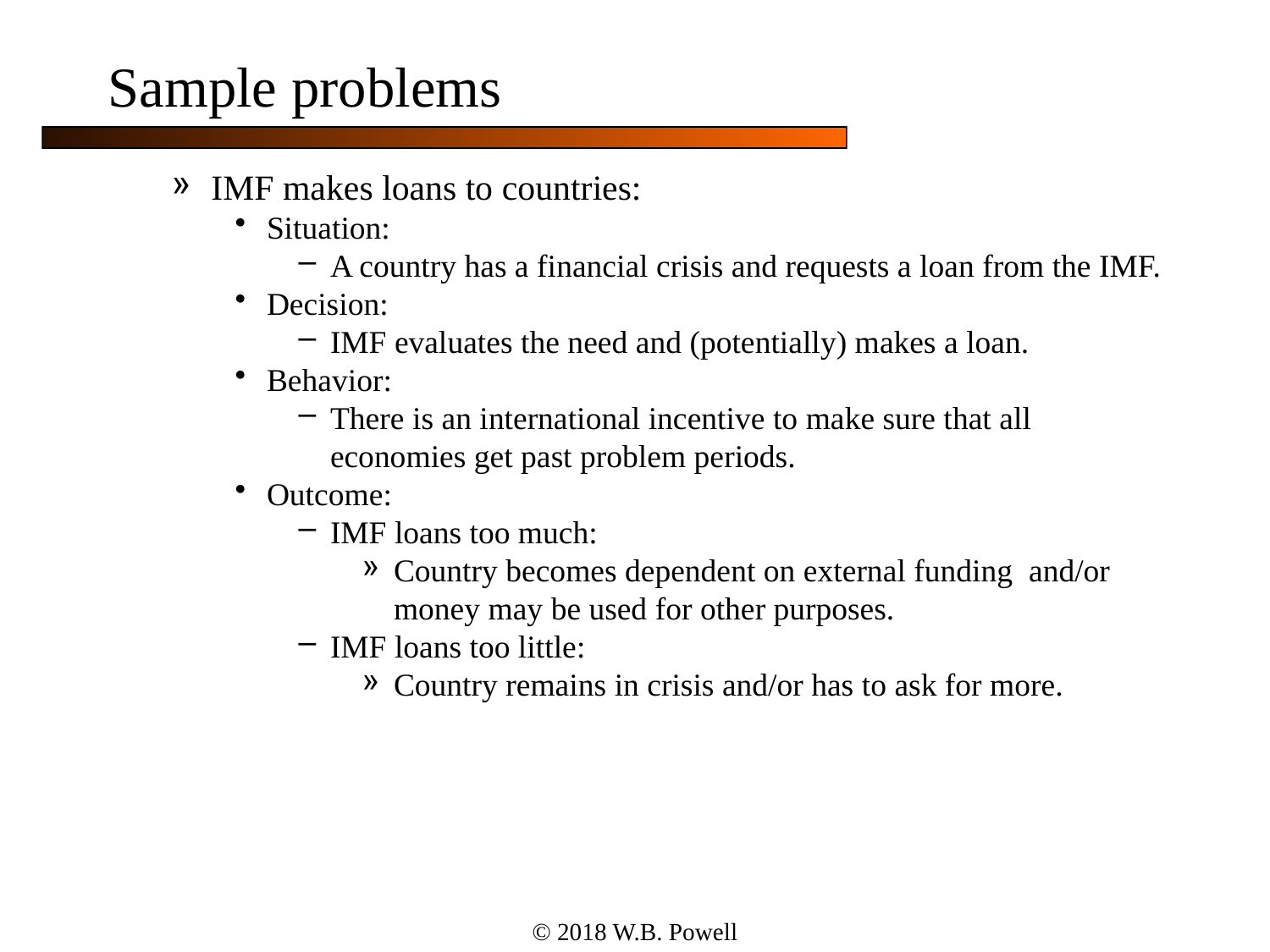

# Sample problems
IMF makes loans to countries:
Situation:
A country has a financial crisis and requests a loan from the IMF.
Decision:
IMF evaluates the need and (potentially) makes a loan.
Behavior:
There is an international incentive to make sure that all economies get past problem periods.
Outcome:
IMF loans too much:
Country becomes dependent on external funding  and/or money may be used for other purposes.
IMF loans too little:
Country remains in crisis and/or has to ask for more.

© 2018 W.B. Powell